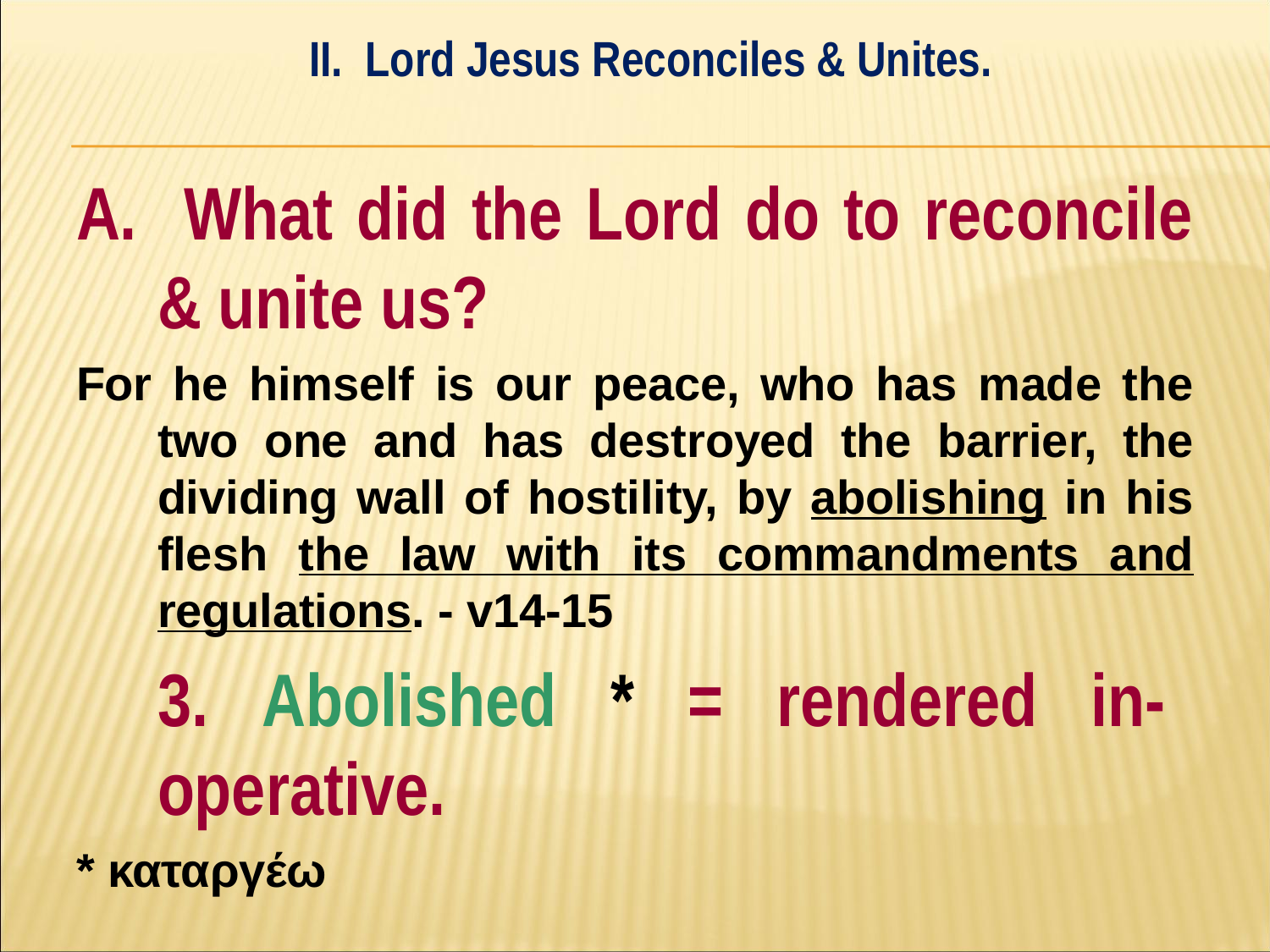

II.  Lord Jesus Reconciles & Unites.
#
A.  What did the Lord do to reconcile & unite us?
For he himself is our peace, who has made the two one and has destroyed the barrier, the dividing wall of hostility, by abolishing in his flesh the law with its commandments and regulations. - v14-15
	3. Abolished * = rendered in-	operative.
* καταργέω